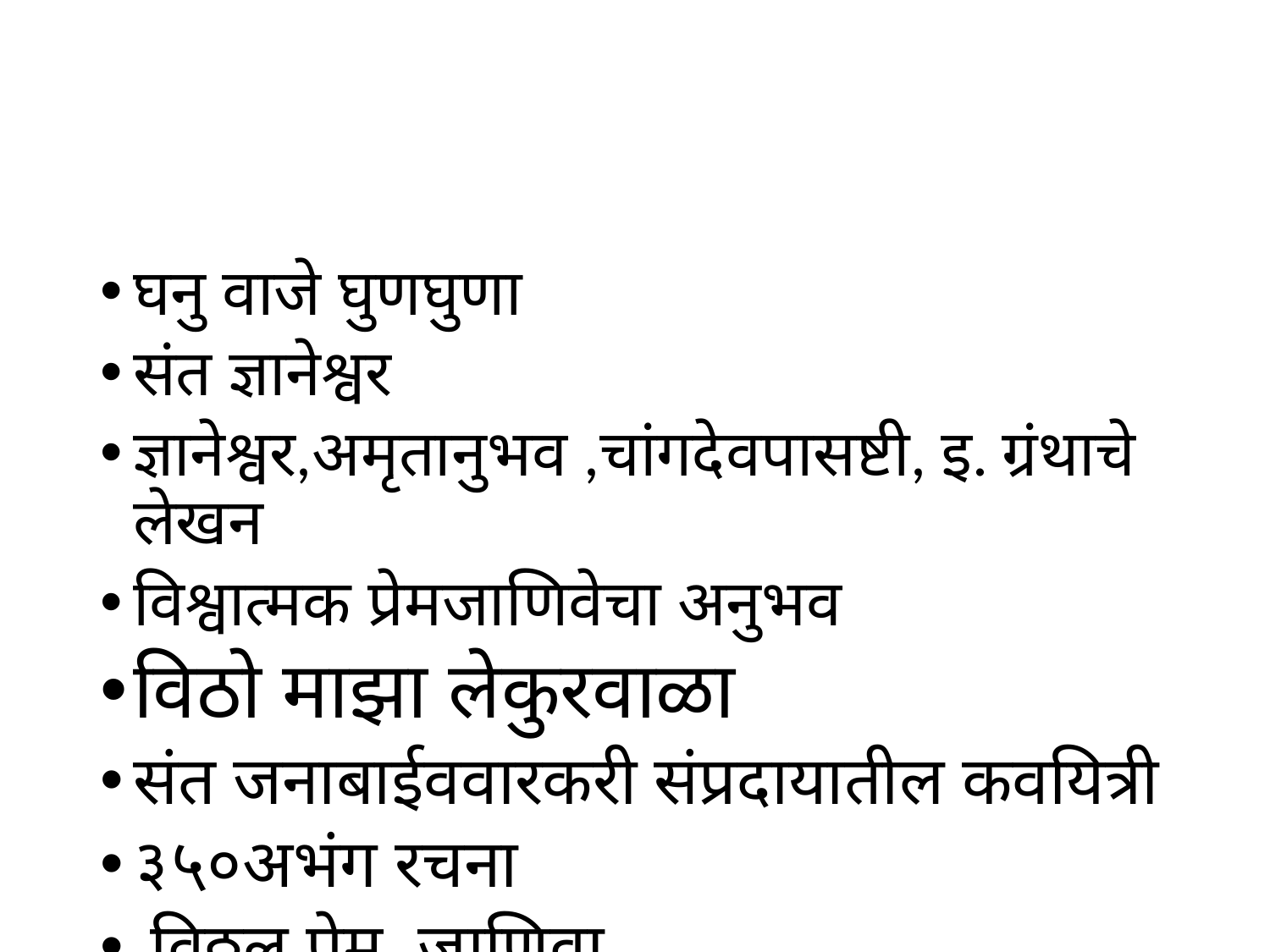

#
घनु वाजे घुणघुणा
संत ज्ञानेश्वर
ज्ञानेश्वर,अमृतानुभव ,चांगदेवपासष्टी, इ. ग्रंथाचे लेखन
विश्वात्मक प्रेमजाणिवेचा अनुभव
विठो माझा लेकुरवाळा
संत जनाबाईववारकरी संप्रदायातील कवयित्री
३५०अभंग रचना
 विठ्ठल प्रेम  जाणिवा.